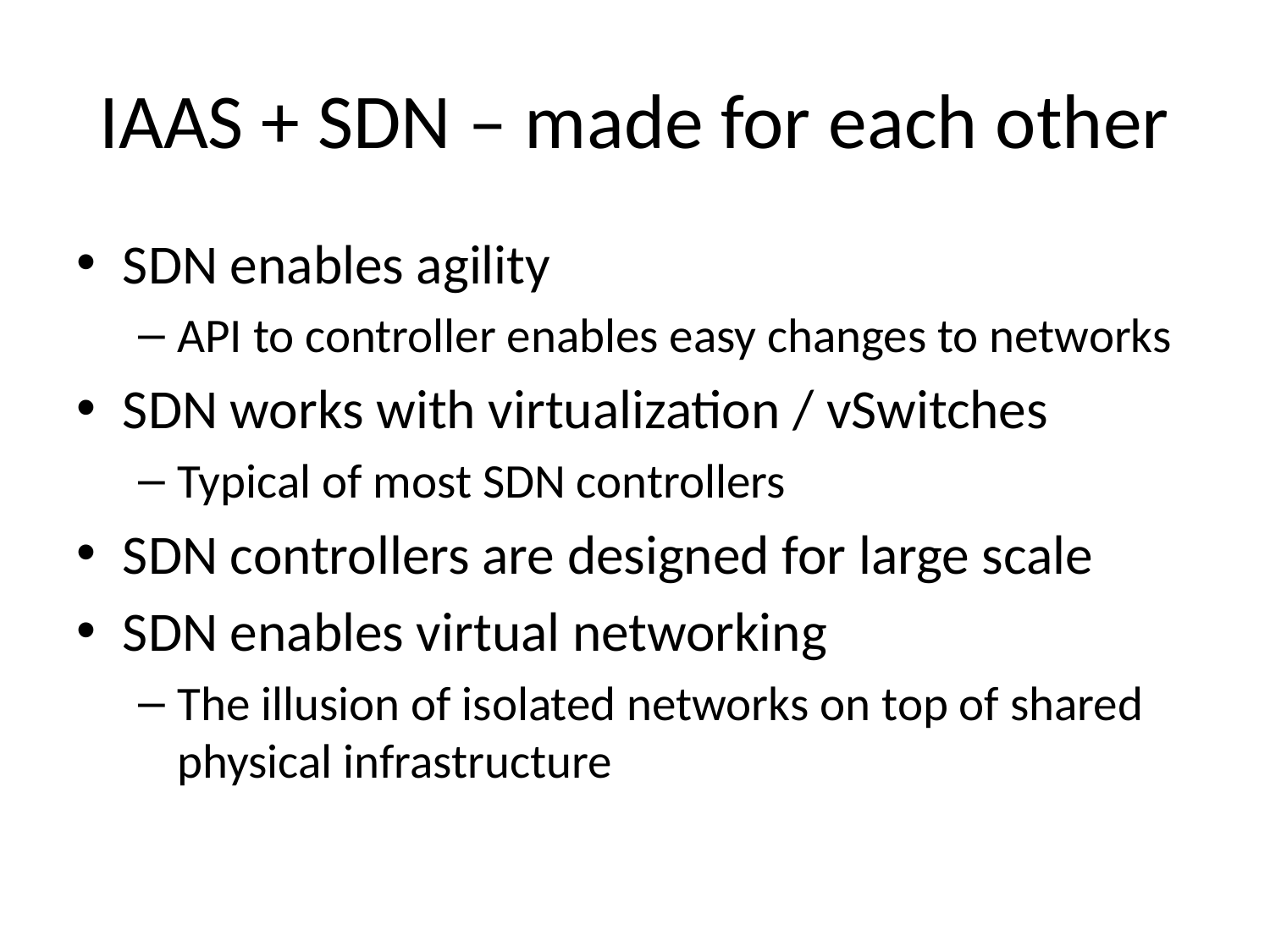

# IAAS + SDN – made for each other
SDN enables agility
API to controller enables easy changes to networks
SDN works with virtualization / vSwitches
Typical of most SDN controllers
SDN controllers are designed for large scale
SDN enables virtual networking
The illusion of isolated networks on top of shared physical infrastructure